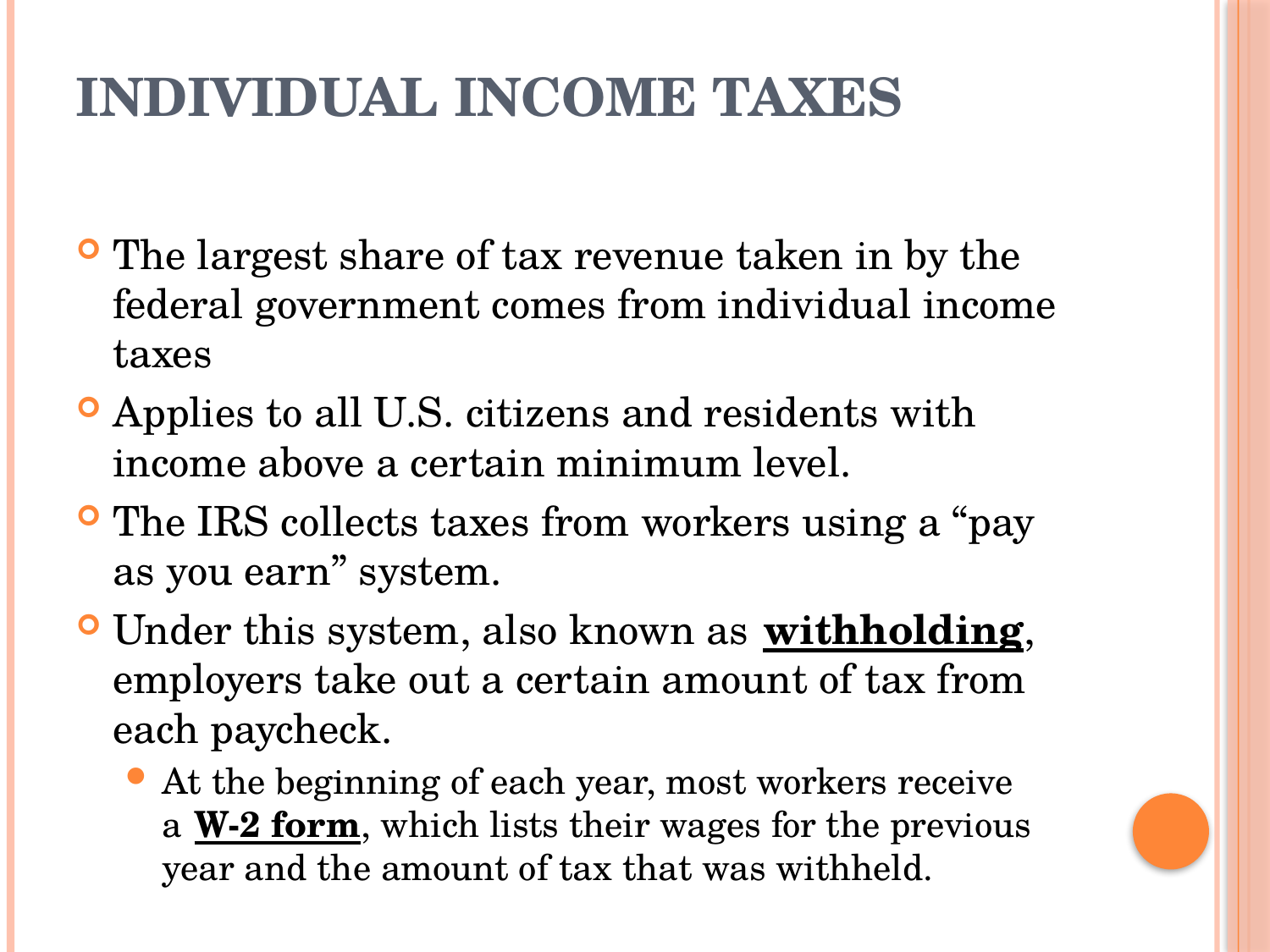

# Individual Income Taxes
The largest share of tax revenue taken in by the federal government comes from individual income taxes
Applies to all U.S. citizens and residents with income above a certain minimum level.
The IRS collects taxes from workers using a “pay as you earn” system.
Under this system, also known as withholding, employers take out a certain amount of tax from each paycheck.
At the beginning of each year, most workers receive a W-2 form, which lists their wages for the previous year and the amount of tax that was withheld.